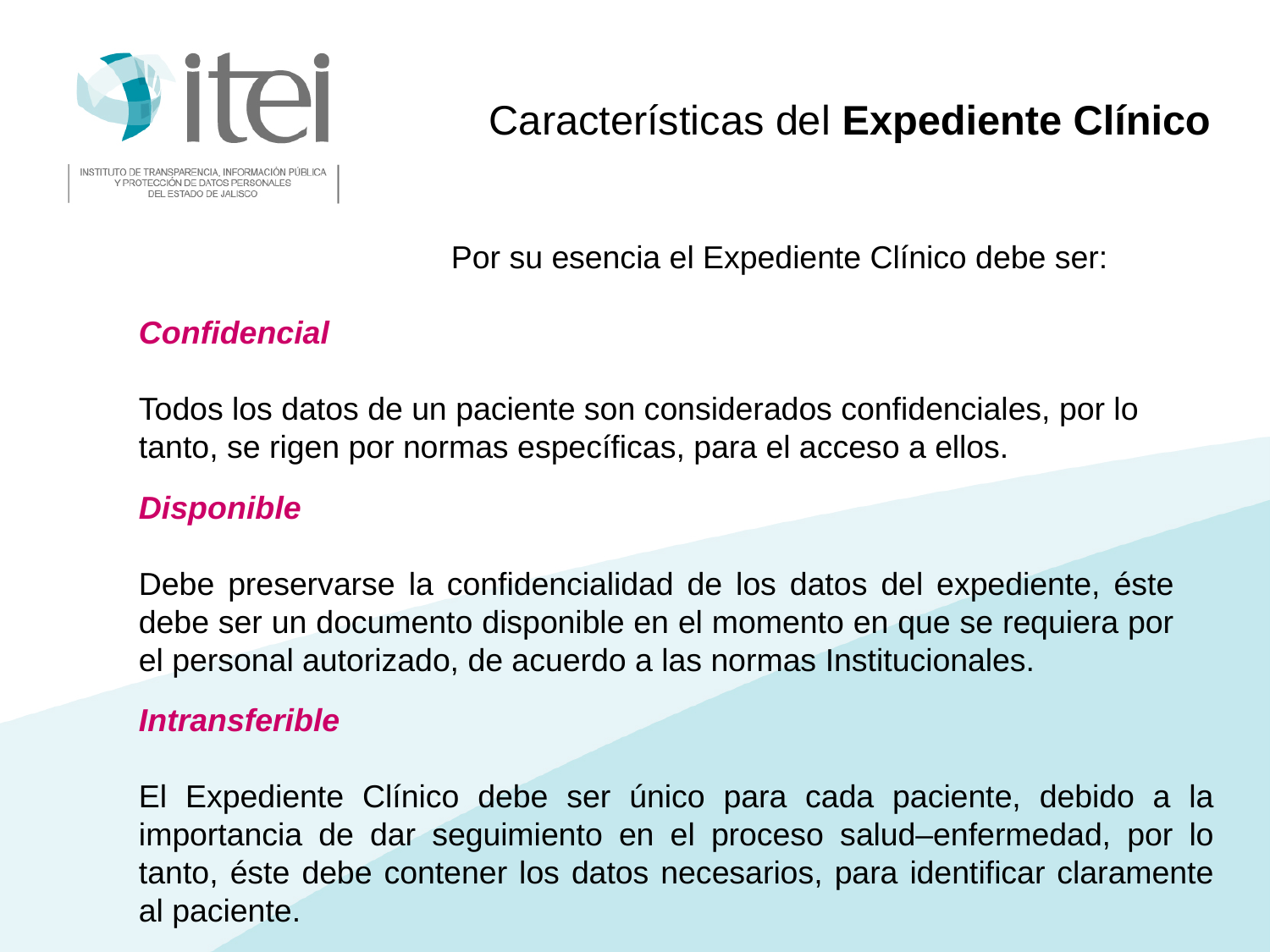

Características del Expediente Clínico
Por su esencia el Expediente Clínico debe ser:
Confidencial

Todos los datos de un paciente son considerados confidenciales, por lo tanto, se rigen por normas específicas, para el acceso a ellos.
Disponible

Debe preservarse la confidencialidad de los datos del expediente, éste debe ser un documento disponible en el momento en que se requiera por el personal autorizado, de acuerdo a las normas Institucionales.
Intransferible

El Expediente Clínico debe ser único para cada paciente, debido a la importancia de dar seguimiento en el proceso salud–enfermedad, por lo tanto, éste debe contener los datos necesarios, para identificar claramente al paciente.